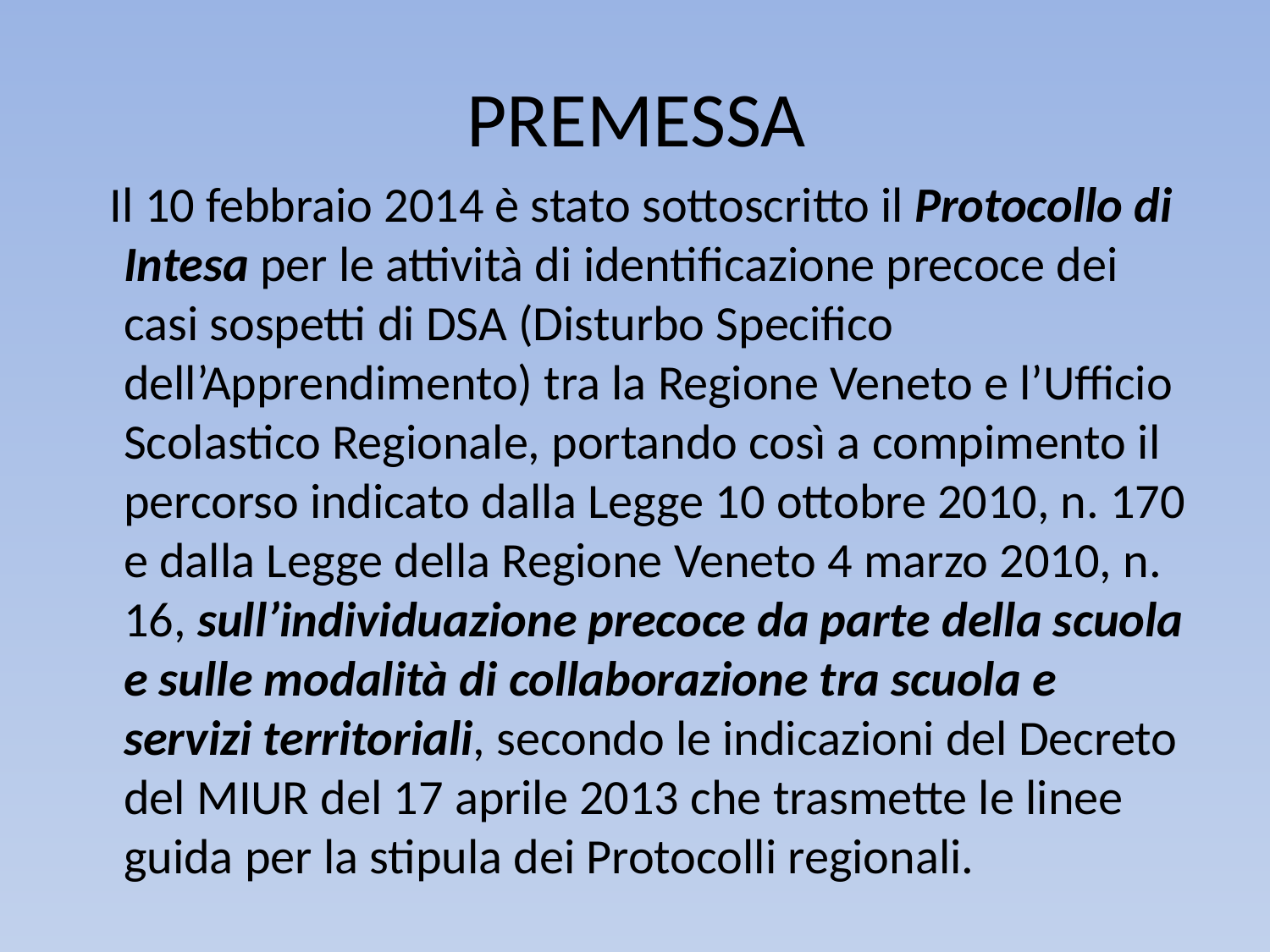

# PREMESSA
   Il 10 febbraio 2014 è stato sottoscritto il Protocollo di Intesa per le attività di identificazione precoce dei casi sospetti di DSA (Disturbo Specifico dell’Apprendimento) tra la Regione Veneto e l’Ufficio Scolastico Regionale, portando così a compimento il percorso indicato dalla Legge 10 ottobre 2010, n. 170 e dalla Legge della Regione Veneto 4 marzo 2010, n. 16, sull’individuazione precoce da parte della scuola e sulle modalità di collaborazione tra scuola e servizi territoriali, secondo le indicazioni del Decreto del MIUR del 17 aprile 2013 che trasmette le linee guida per la stipula dei Protocolli regionali.